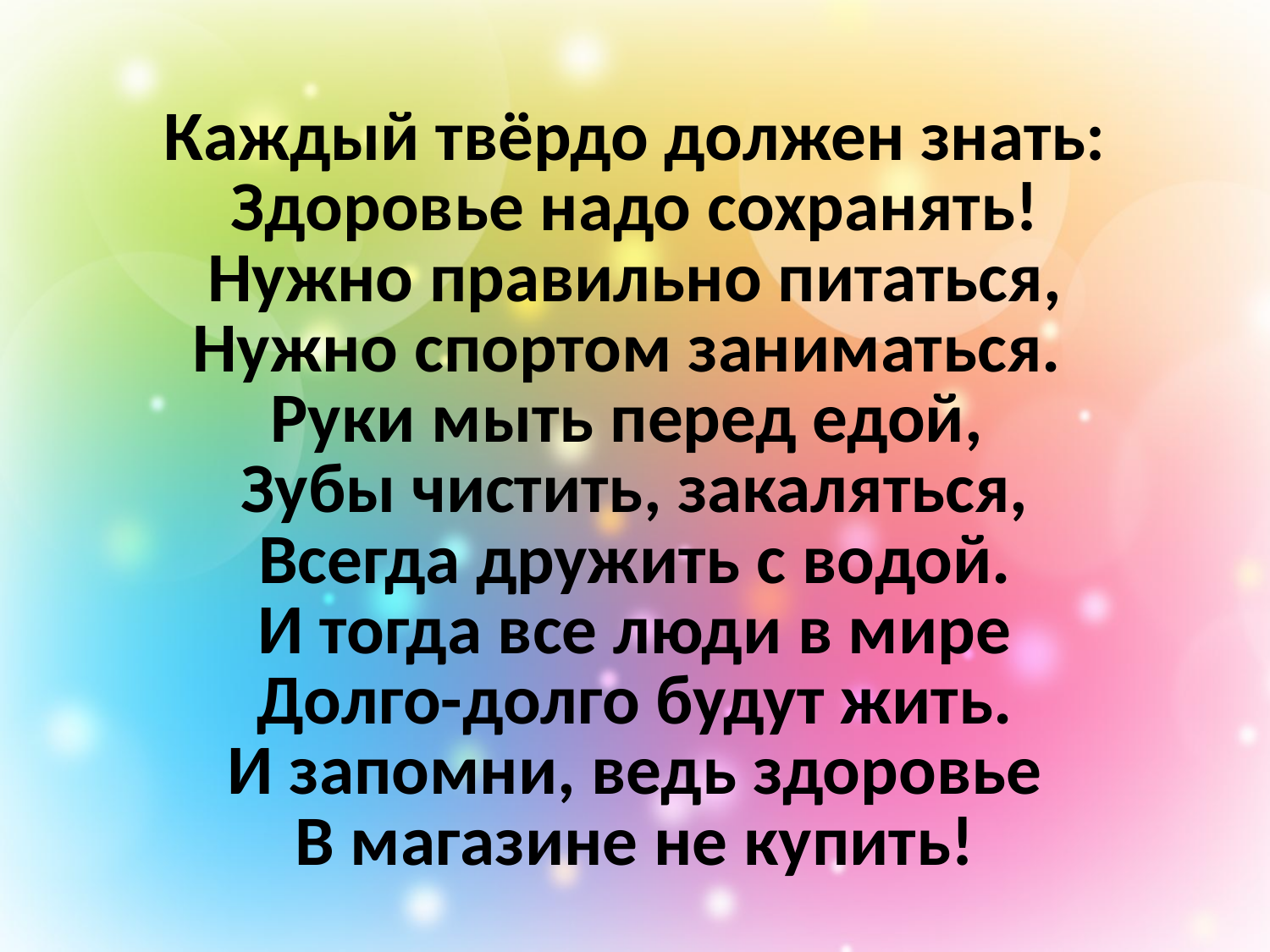

# Каждый твёрдо должен знать: Здоровье надо сохранять! Нужно правильно питаться, Нужно спортом заниматься. Руки мыть перед едой, Зубы чистить, закаляться, Всегда дружить с водой. И тогда все люди в мире Долго-долго будут жить. И запомни, ведь здоровье В магазине не купить!